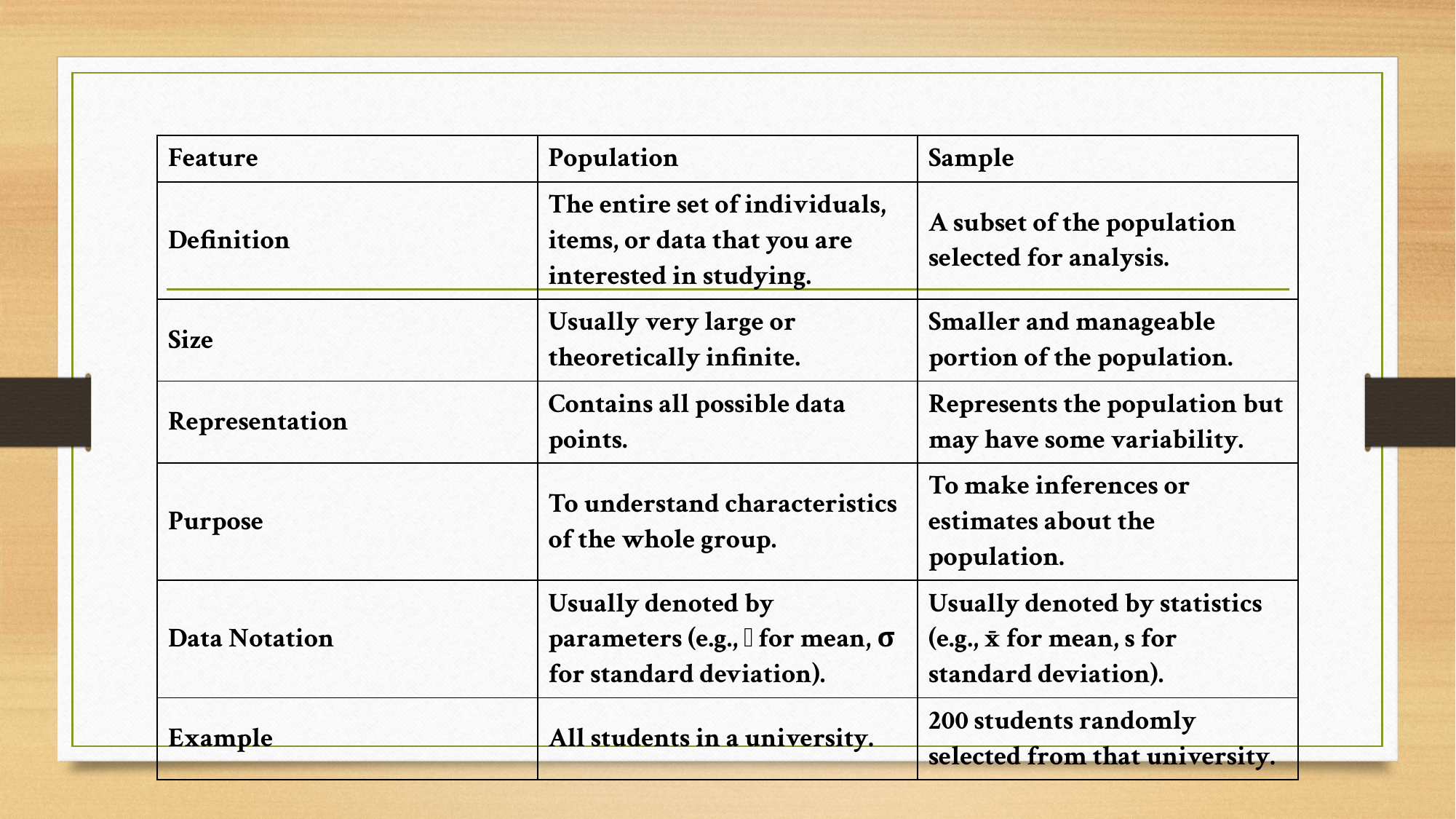

| Feature | Population | Sample |
| --- | --- | --- |
| Definition | The entire set of individuals, items, or data that you are interested in studying. | A subset of the population selected for analysis. |
| Size | Usually very large or theoretically infinite. | Smaller and manageable portion of the population. |
| Representation | Contains all possible data points. | Represents the population but may have some variability. |
| Purpose | To understand characteristics of the whole group. | To make inferences or estimates about the population. |
| Data Notation | Usually denoted by parameters (e.g., μ for mean, σ for standard deviation). | Usually denoted by statistics (e.g., x̄ for mean, s for standard deviation). |
| Example | All students in a university. | 200 students randomly selected from that university. |